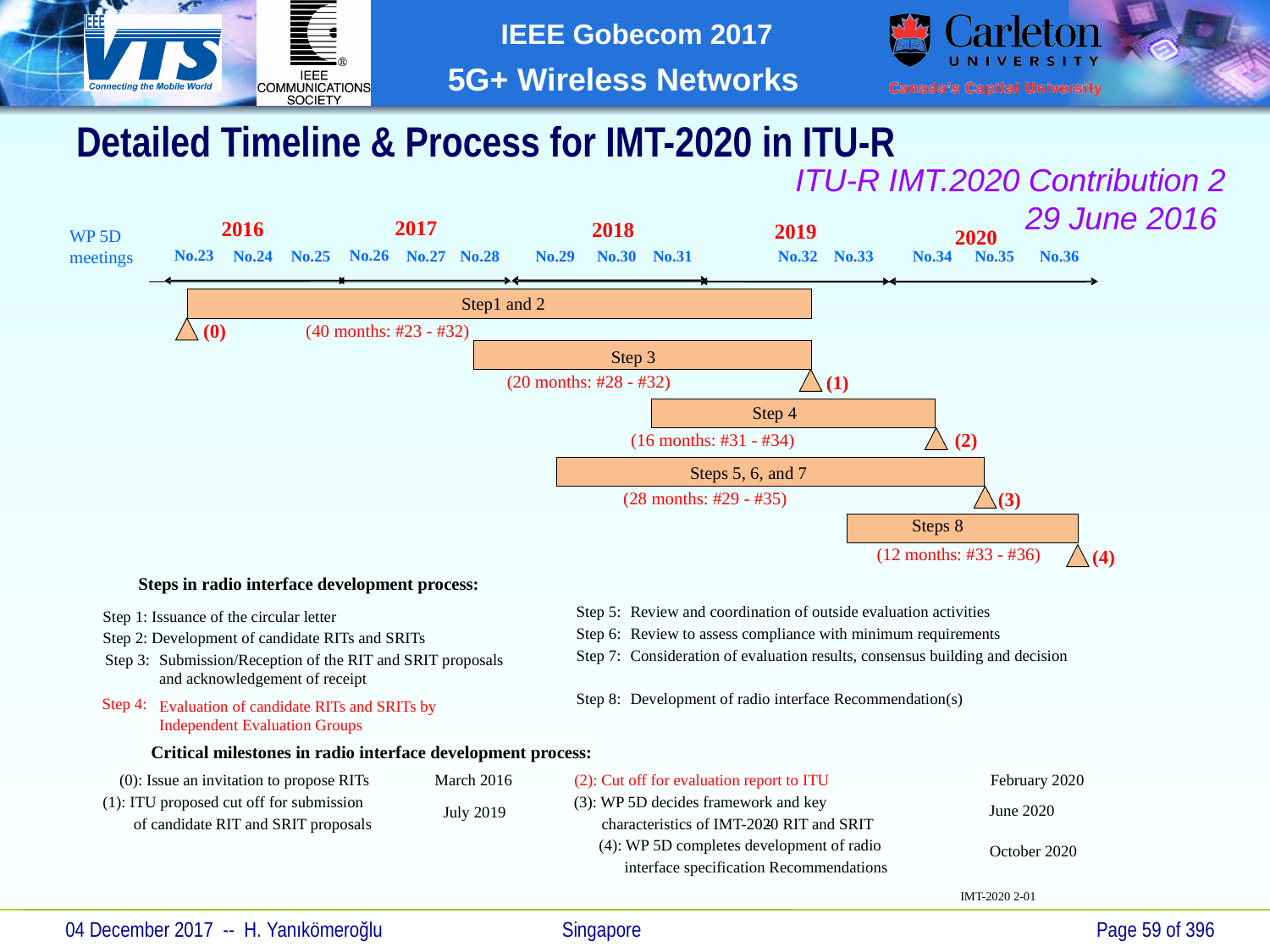

# Detailed Timeline & Process for IMT-2020 in ITU-R
ITU-R IMT.2020 Contribution 2
29 June 2016

2017
2016
2018
2019
2020
WP 5D meetings

No.23
No.26
No.24
No.27
No.36
No.25
No.28
No.29
No.30
No.31
No.32
No.33
No.34
No.35

Step1 and 2

(0)
(40 months: #23 - #32)

Step 3

(20 months: #28 - #32)
(1)

Step 4

(2)
(16 months: #31 - #34)

Steps 5, 6, and 7

(28 months: #29 - #35)
(3)

Steps 8
(12 months: #33 - #36)

(4)
Steps in radio interface development process:
Step 5:
Review and coordination of outside evaluation activities

Step 1: Issuance of the circular letter
Step 6:
Review to assess compliance with minimum requirements
Step 2: Development of candidate RITs and SRITs
Step 7:
Consideration of evaluation results, consensus building and decision

Submission/Reception of the RIT and SRIT proposals and acknowledgement of receipt
Step 3:
Step 8:
Development of radio interface Recommendation(s)
Step 4:
Evaluation of candidate RITs and SRITs by Independent Evaluation Groups
Critical milestones in radio interface development process:
(0): Issue an invitation to propose RITs
March 2016
(2): Cut off for evaluation report to ITU
February 2020
(1): ITU proposed cut off for submission
(3): WP 5D decides framework and key
June 2020
July 2019
of candidate RIT and SRIT proposals
characteristics of IMT-2020 RIT and SRIT
-
(4): WP 5D completes development of radio
October 2020
interface specification Recommendations
IMT-2020 2-01